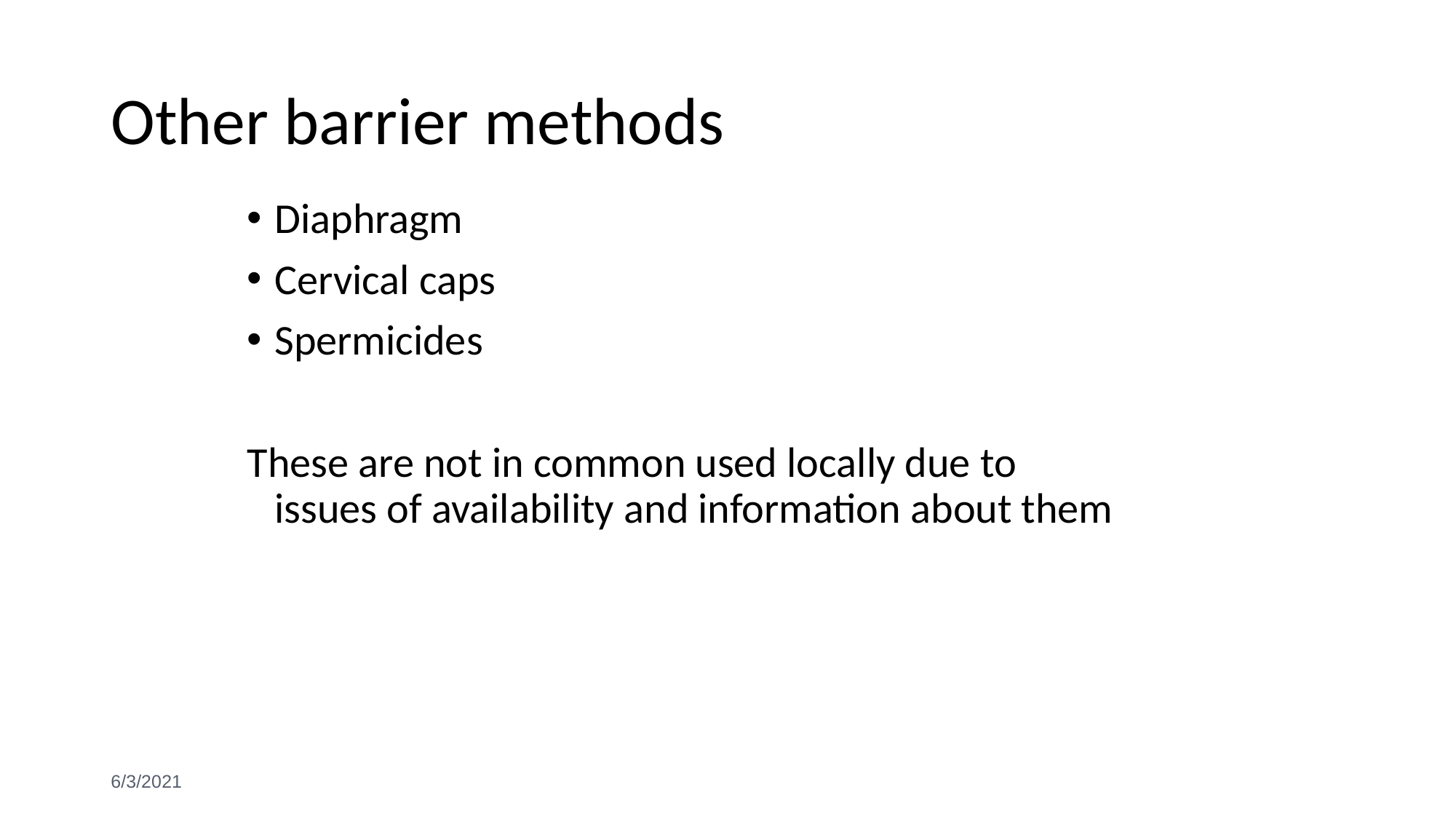

# Other barrier methods
Diaphragm
Cervical caps
Spermicides

These are not in common used locally due to issues of availability and information about them
6/3/2021
25